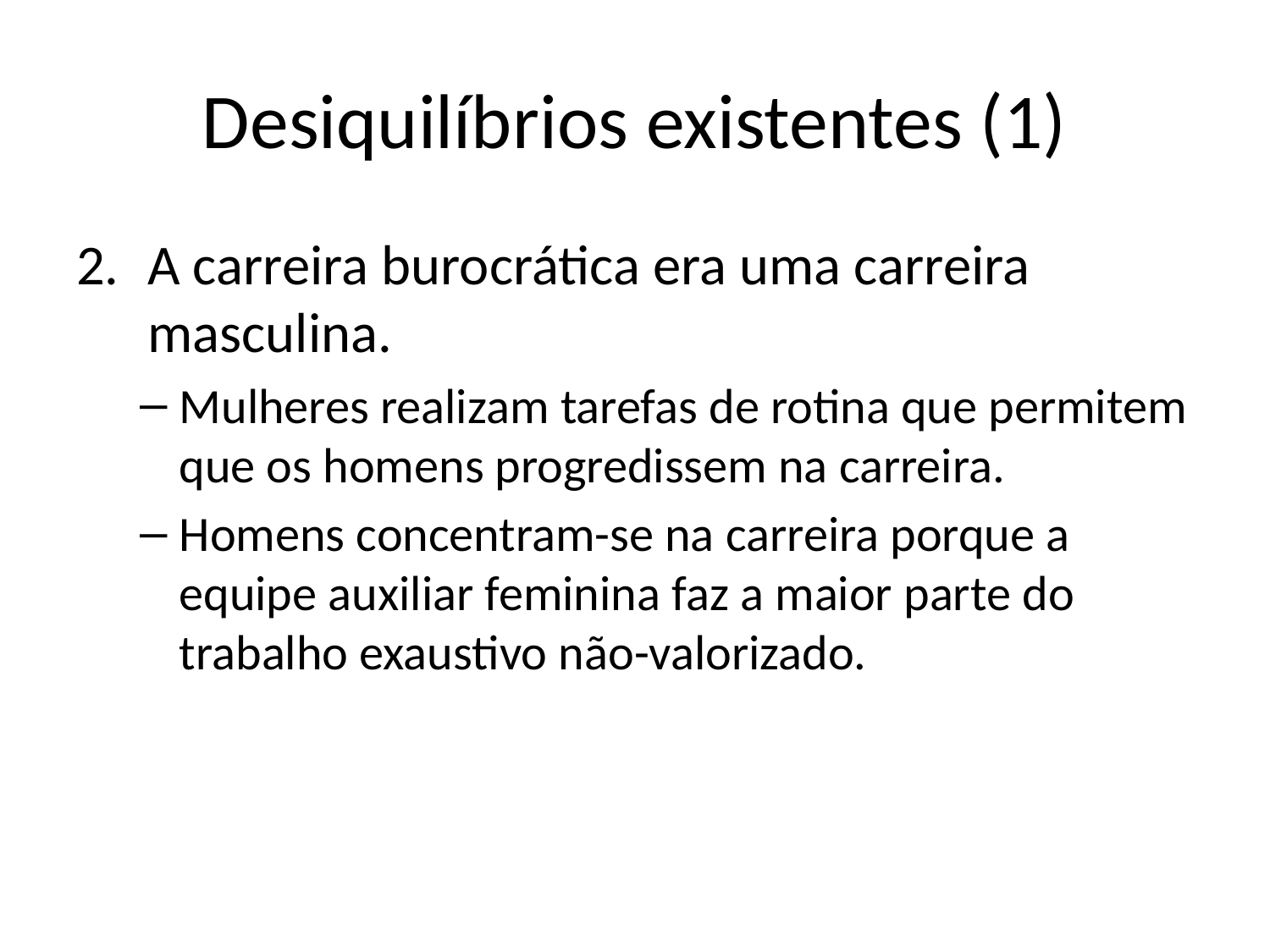

# Desiquilíbrios existentes (1)
A carreira burocrática era uma carreira masculina.
Mulheres realizam tarefas de rotina que permitem que os homens progredissem na carreira.
Homens concentram-se na carreira porque a equipe auxiliar feminina faz a maior parte do trabalho exaustivo não-valorizado.